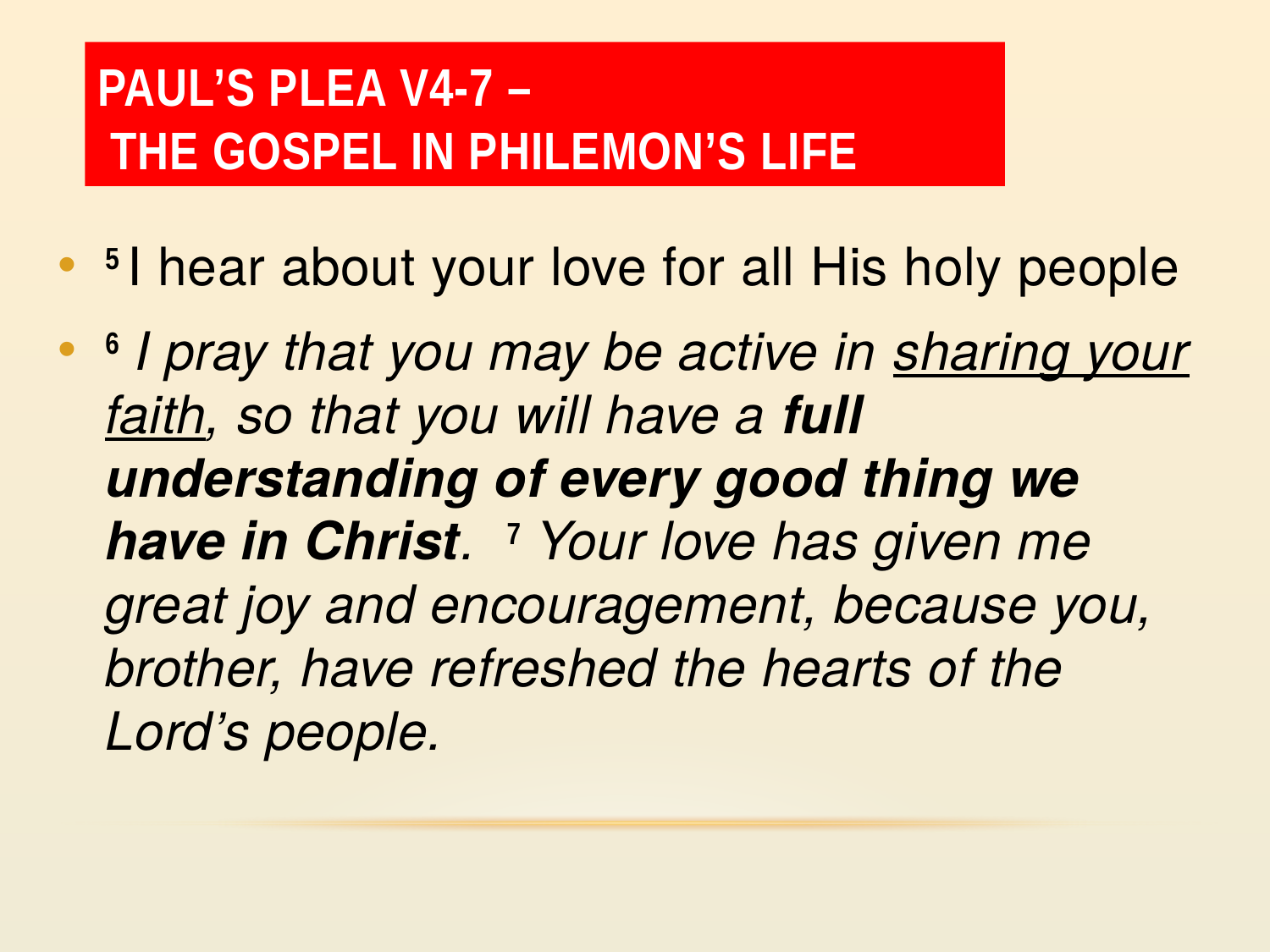

Paul’s plea v4-7 –
 the Gospel in philemon’s life
5 I hear about your love for all His holy people
6 I pray that you may be active in sharing your faith, so that you will have a full understanding of every good thing we have in Christ.  7 Your love has given me great joy and encouragement, because you, brother, have refreshed the hearts of the Lord’s people.